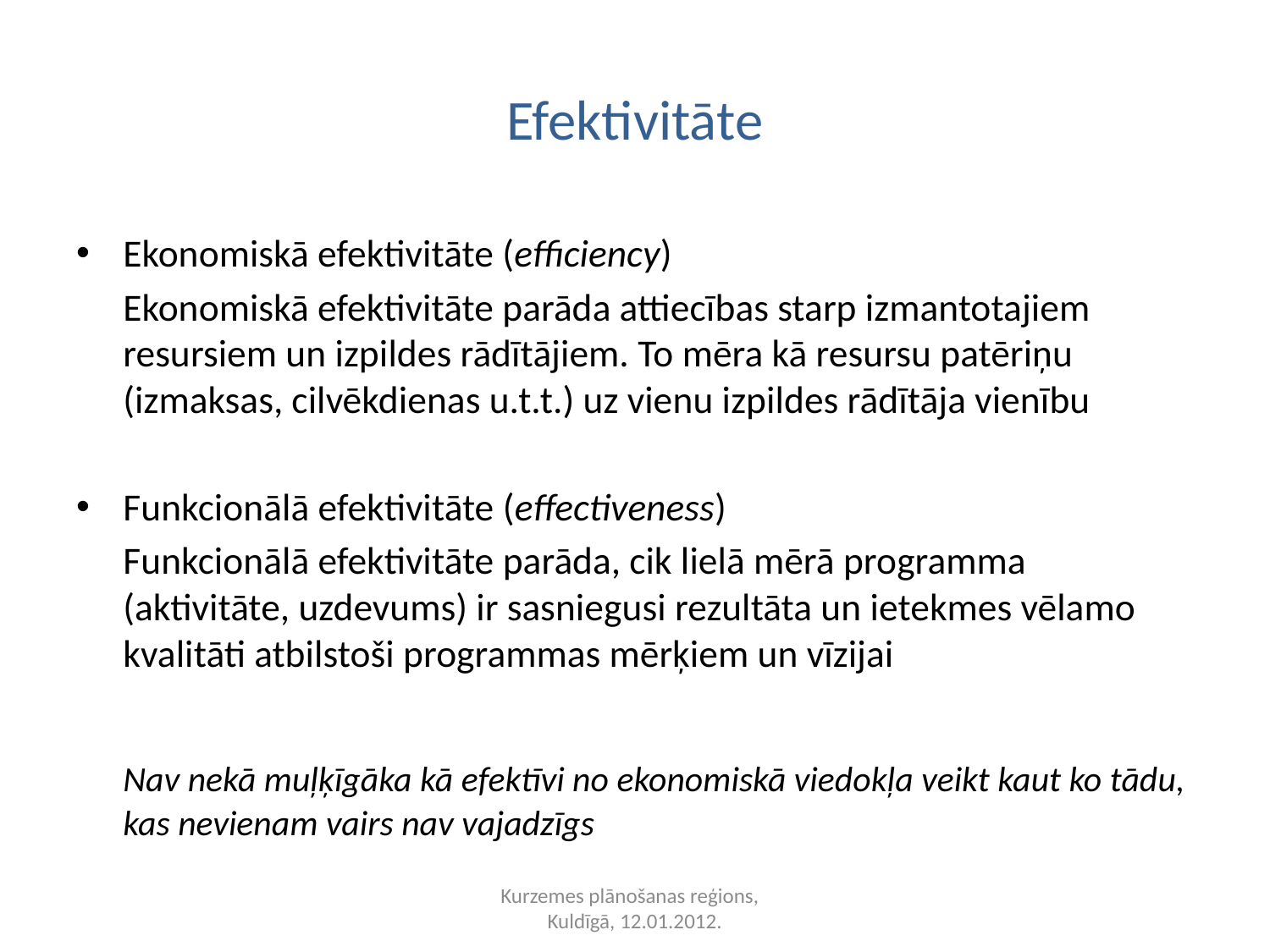

# Efektivitāte
Ekonomiskā efektivitāte (efficiency)
	Ekonomiskā efektivitāte parāda attiecības starp izmantotajiem resursiem un izpildes rādītājiem. To mēra kā resursu patēriņu (izmaksas, cilvēkdienas u.t.t.) uz vienu izpildes rādītāja vienību

Funkcionālā efektivitāte (effectiveness)
	Funkcionālā efektivitāte parāda, cik lielā mērā programma (aktivitāte, uzdevums) ir sasniegusi rezultāta un ietekmes vēlamo kvalitāti atbilstoši programmas mērķiem un vīzijai

	Nav nekā muļķīgāka kā efektīvi no ekonomiskā viedokļa veikt kaut ko tādu, kas nevienam vairs nav vajadzīgs
Kurzemes plānošanas reģions,
Kuldīgā, 12.01.2012.